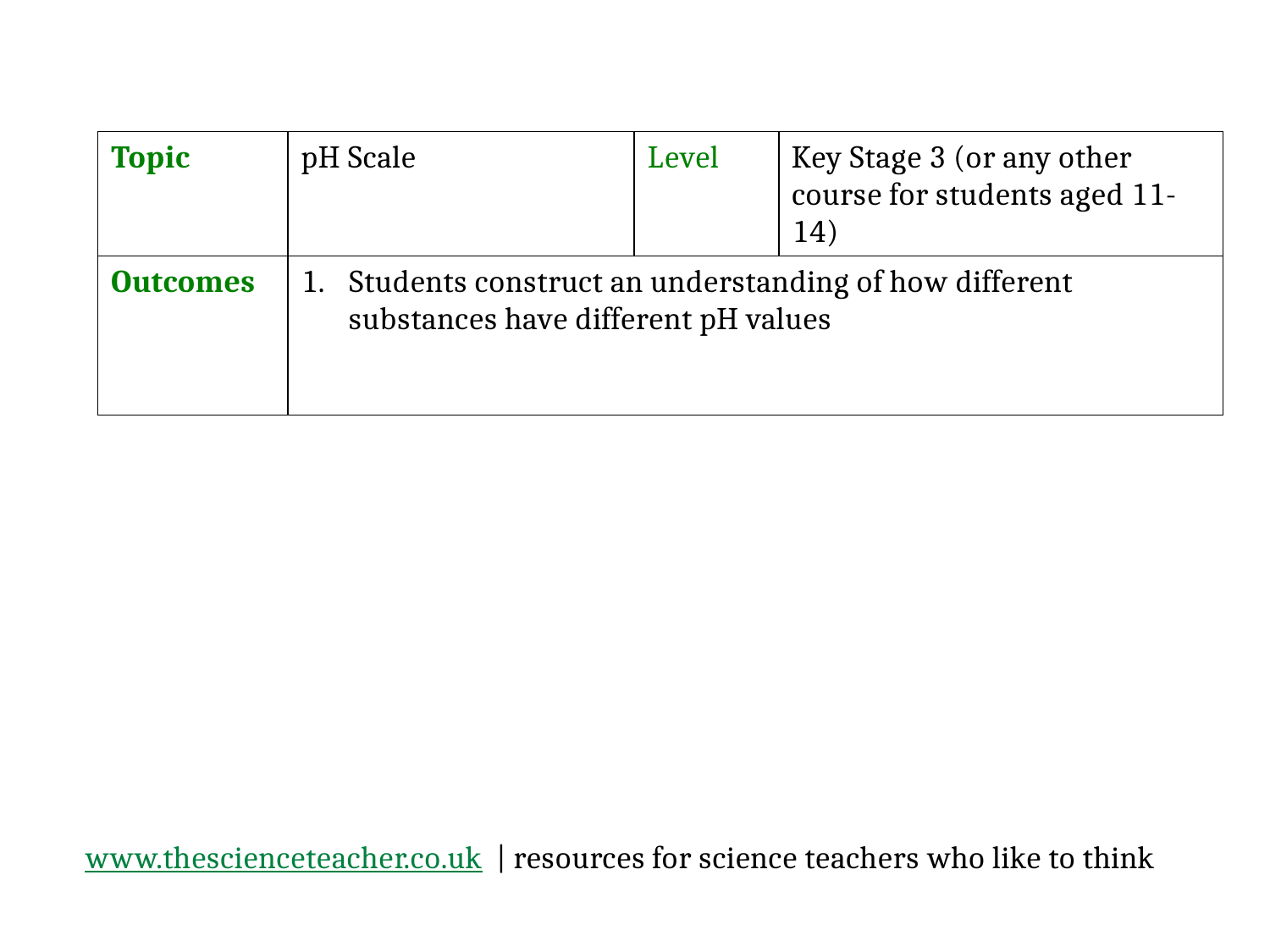

| Topic | pH Scale | Level | Key Stage 3 (or any other course for students aged 11-14) |
| --- | --- | --- | --- |
| Outcomes | Students construct an understanding of how different substances have different pH values |  |  |
www.thescienceteacher.co.uk  | resources for science teachers who like to think